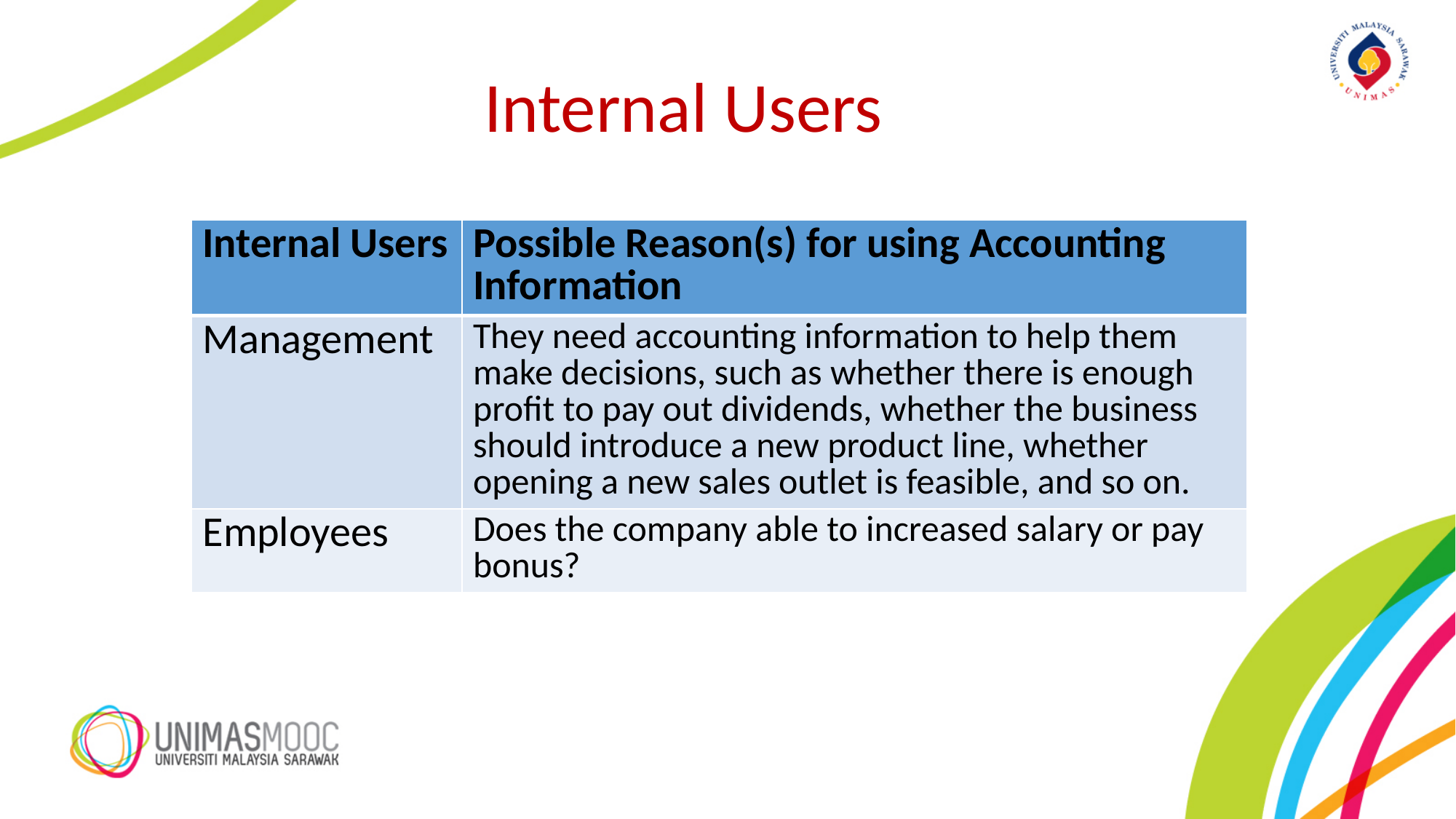

# Internal Users
| Internal Users | Possible Reason(s) for using Accounting Information |
| --- | --- |
| Management | They need accounting information to help them make decisions, such as whether there is enough profit to pay out dividends, whether the business should introduce a new product line, whether opening a new sales outlet is feasible, and so on. |
| Employees | Does the company able to increased salary or pay bonus? |